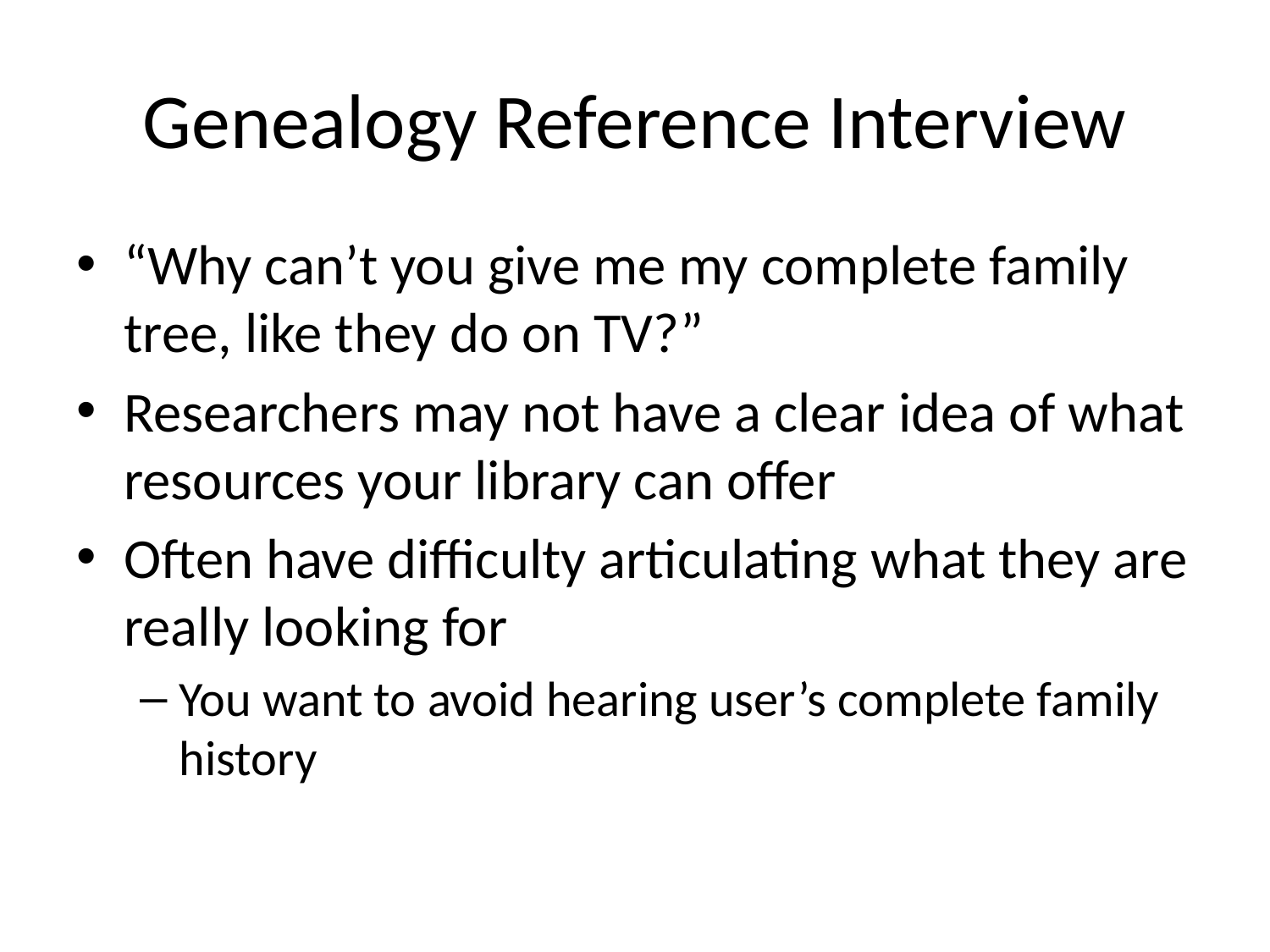

# Genealogy Reference Interview
“Why can’t you give me my complete family tree, like they do on TV?”
Researchers may not have a clear idea of what resources your library can offer
Often have difficulty articulating what they are really looking for
You want to avoid hearing user’s complete family history